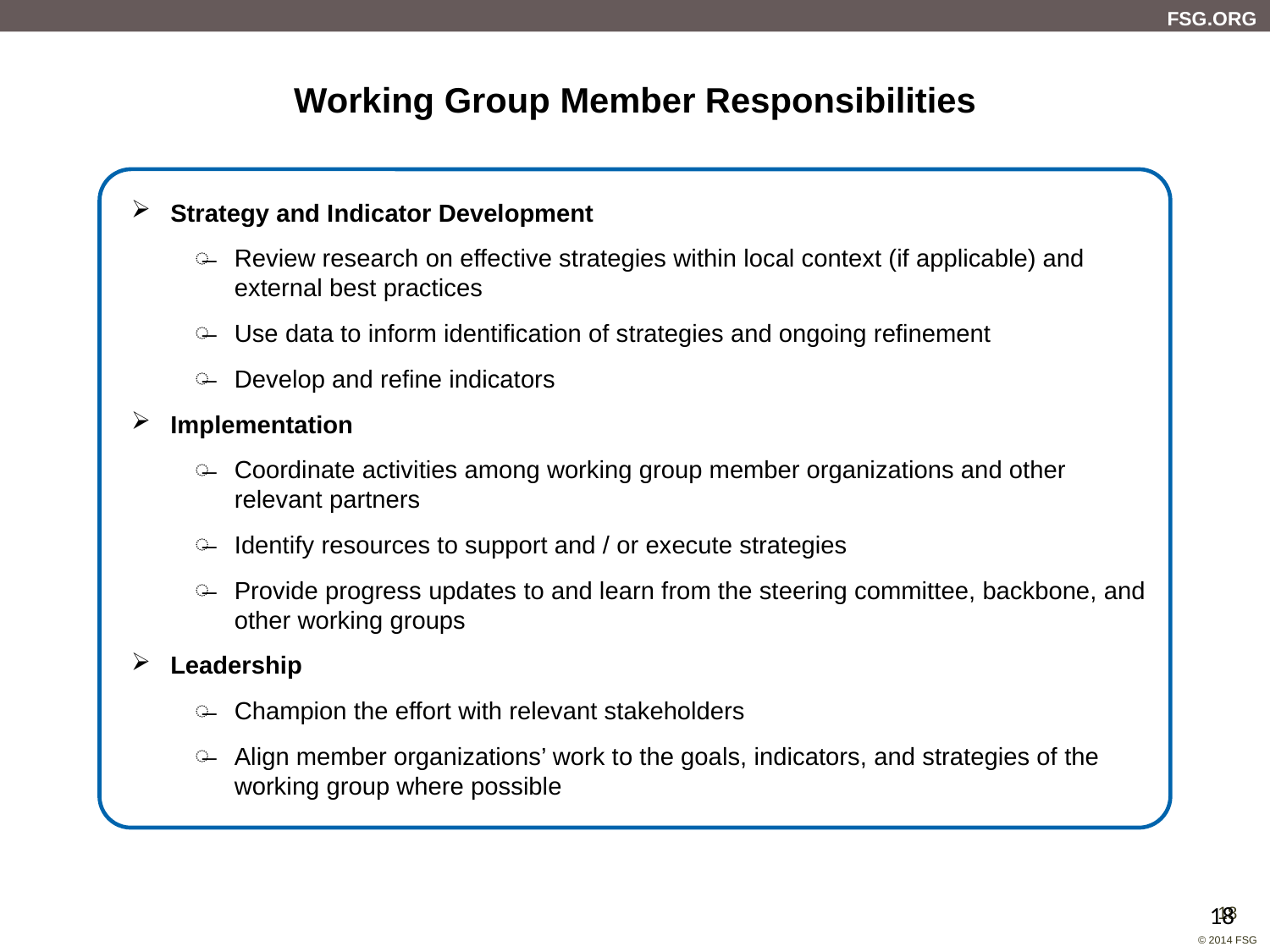

# Working Group Member Responsibilities
Strategy and Indicator Development
Review research on effective strategies within local context (if applicable) and external best practices
Use data to inform identification of strategies and ongoing refinement
Develop and refine indicators
Implementation
Coordinate activities among working group member organizations and other relevant partners
Identify resources to support and / or execute strategies
Provide progress updates to and learn from the steering committee, backbone, and other working groups
Leadership
Champion the effort with relevant stakeholders
Align member organizations’ work to the goals, indicators, and strategies of the working group where possible
18